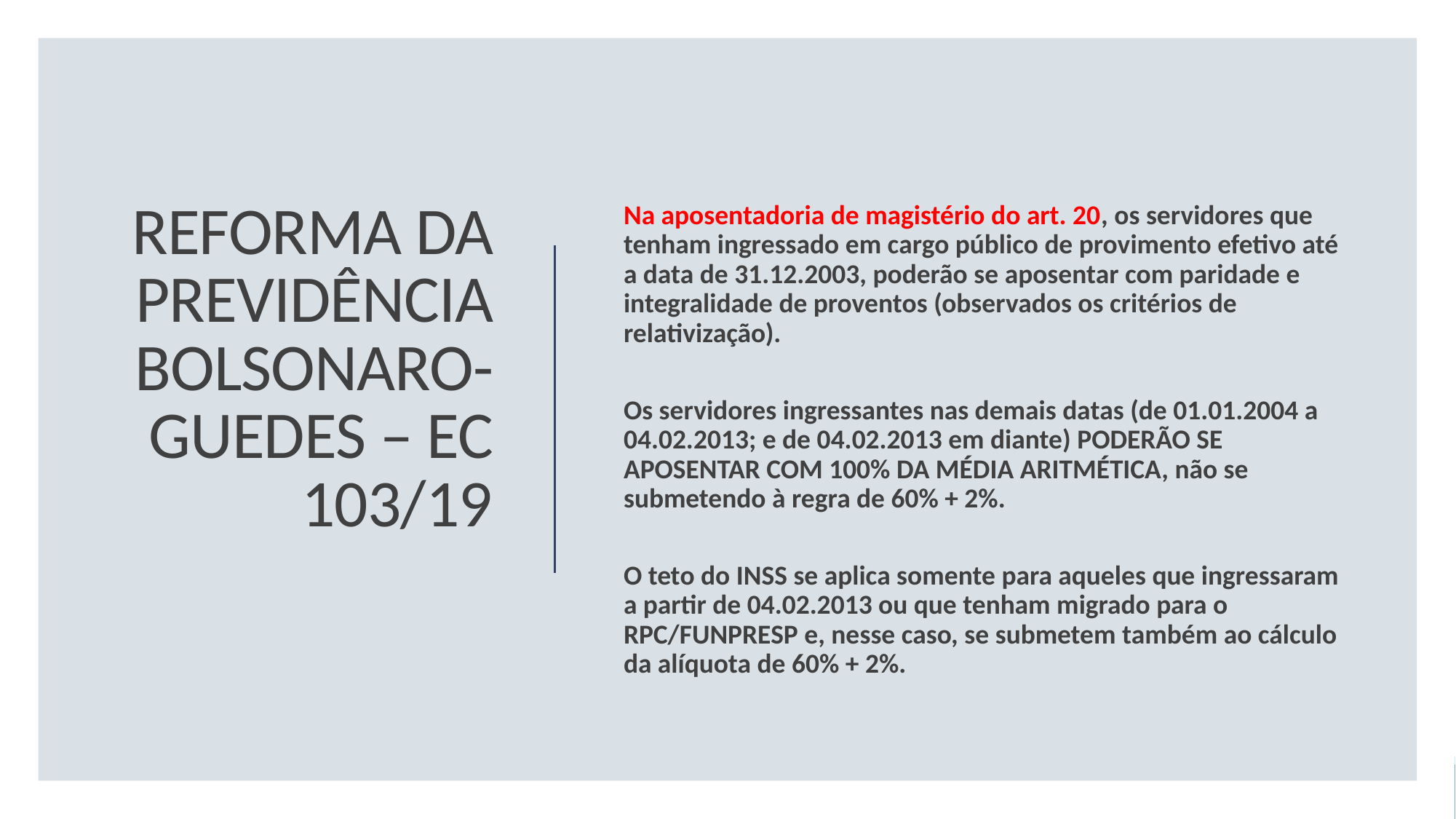

Na aposentadoria de magistério do art. 20, os servidores que tenham ingressado em cargo público de provimento efetivo até a data de 31.12.2003, poderão se aposentar com paridade e integralidade de proventos (observados os critérios de relativização).

Os servidores ingressantes nas demais datas (de 01.01.2004 a 04.02.2013; e de 04.02.2013 em diante) PODERÃO SE APOSENTAR COM 100% DA MÉDIA ARITMÉTICA, não se submetendo à regra de 60% + 2%.

O teto do INSS se aplica somente para aqueles que ingressaram a partir de 04.02.2013 ou que tenham migrado para o RPC/FUNPRESP e, nesse caso, se submetem também ao cálculo da alíquota de 60% + 2%.

# REFORMA DA PREVIDÊNCIA BOLSONARO-GUEDES – EC 103/19